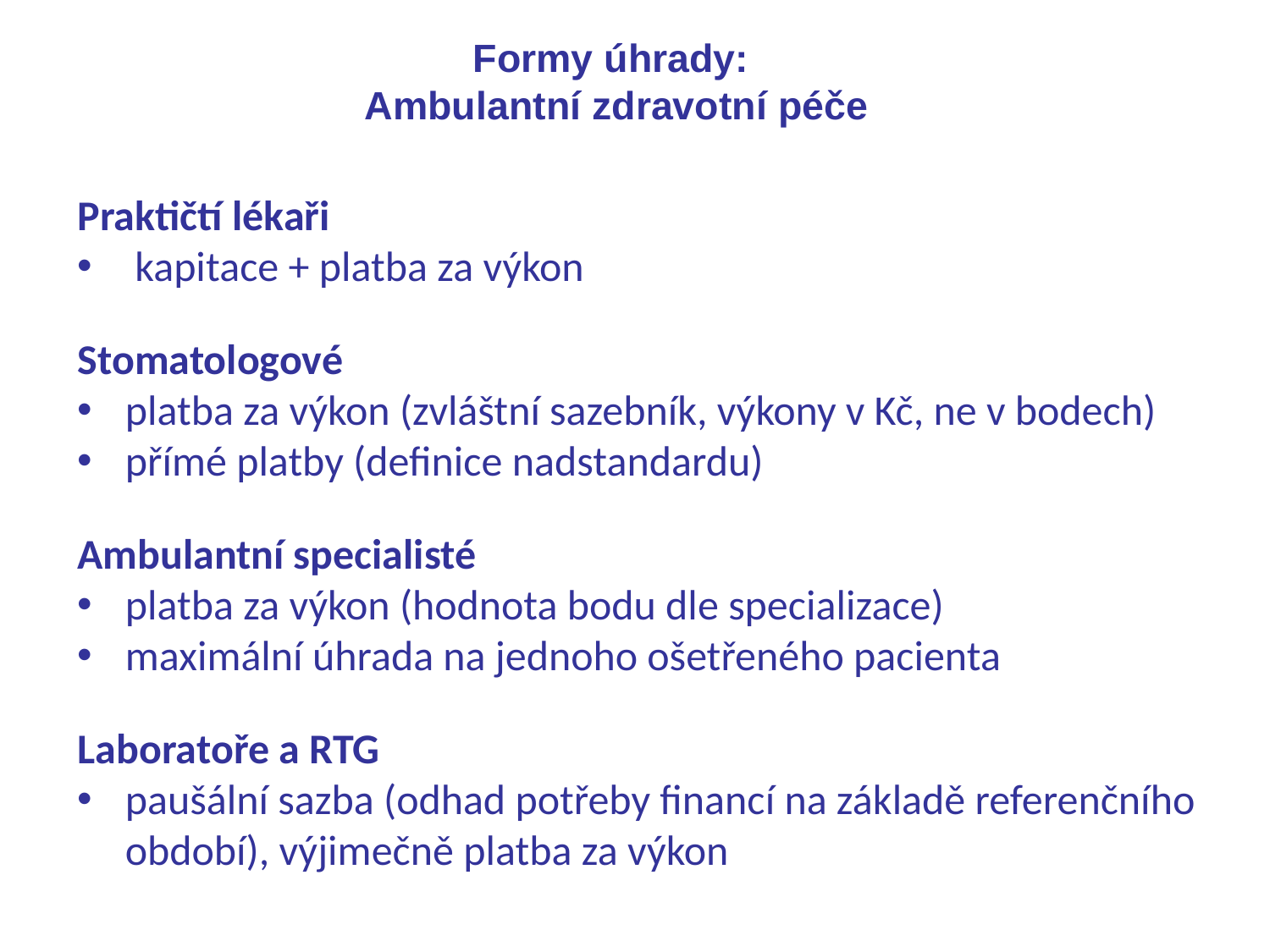

# Formy úhrady: Ambulantní zdravotní péče
Praktičtí lékaři
 kapitace + platba za výkon

Stomatologové
platba za výkon (zvláštní sazebník, výkony v Kč, ne v bodech)
přímé platby (definice nadstandardu)

Ambulantní specialisté
platba za výkon (hodnota bodu dle specializace)
maximální úhrada na jednoho ošetřeného pacienta

Laboratoře a RTG
paušální sazba (odhad potřeby financí na základě referenčního období), výjimečně platba za výkon